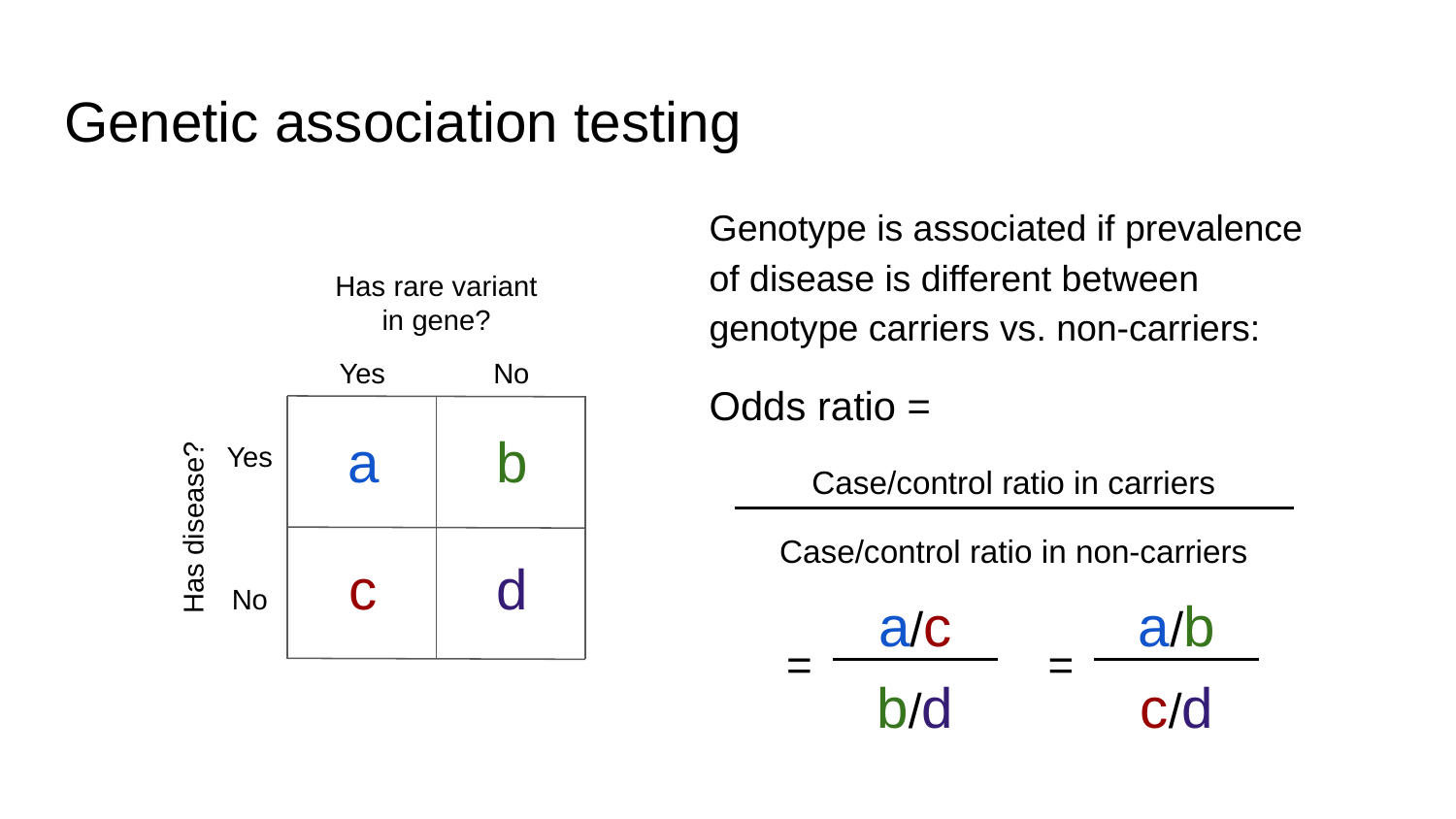

# Genetic association testing
Genotype is associated if prevalence of disease is different between genotype carriers vs. non-carriers:
Odds ratio =

Has rare variant in gene?

Yes
No
a
b
Yes
Case/control ratio in carriers

Has disease?
Case/control ratio in non-carriers

c
d
No
a/c
a/b
=
=
b/d
c/d